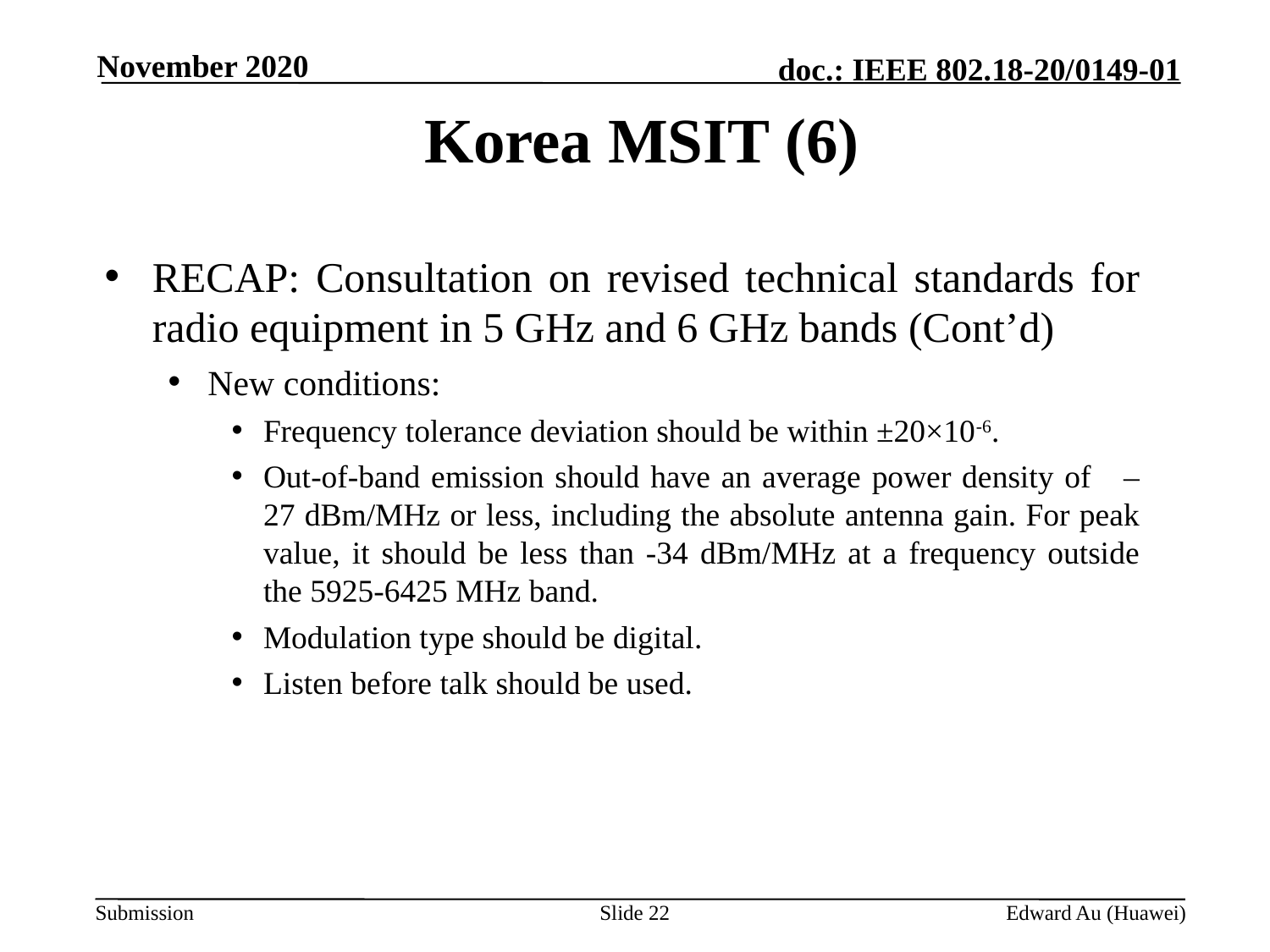

November 2020
# Korea MSIT (6)
RECAP: Consultation on revised technical standards for radio equipment in 5 GHz and 6 GHz bands (Cont’d)
New conditions:
Frequency tolerance deviation should be within ±20×10-6.
Out-of-band emission should have an average power density of   –27 dBm/MHz or less, including the absolute antenna gain. For peak value, it should be less than -34 dBm/MHz at a frequency outside the 5925-6425 MHz band.
Modulation type should be digital.
Listen before talk should be used.

Slide 22
Edward Au (Huawei)